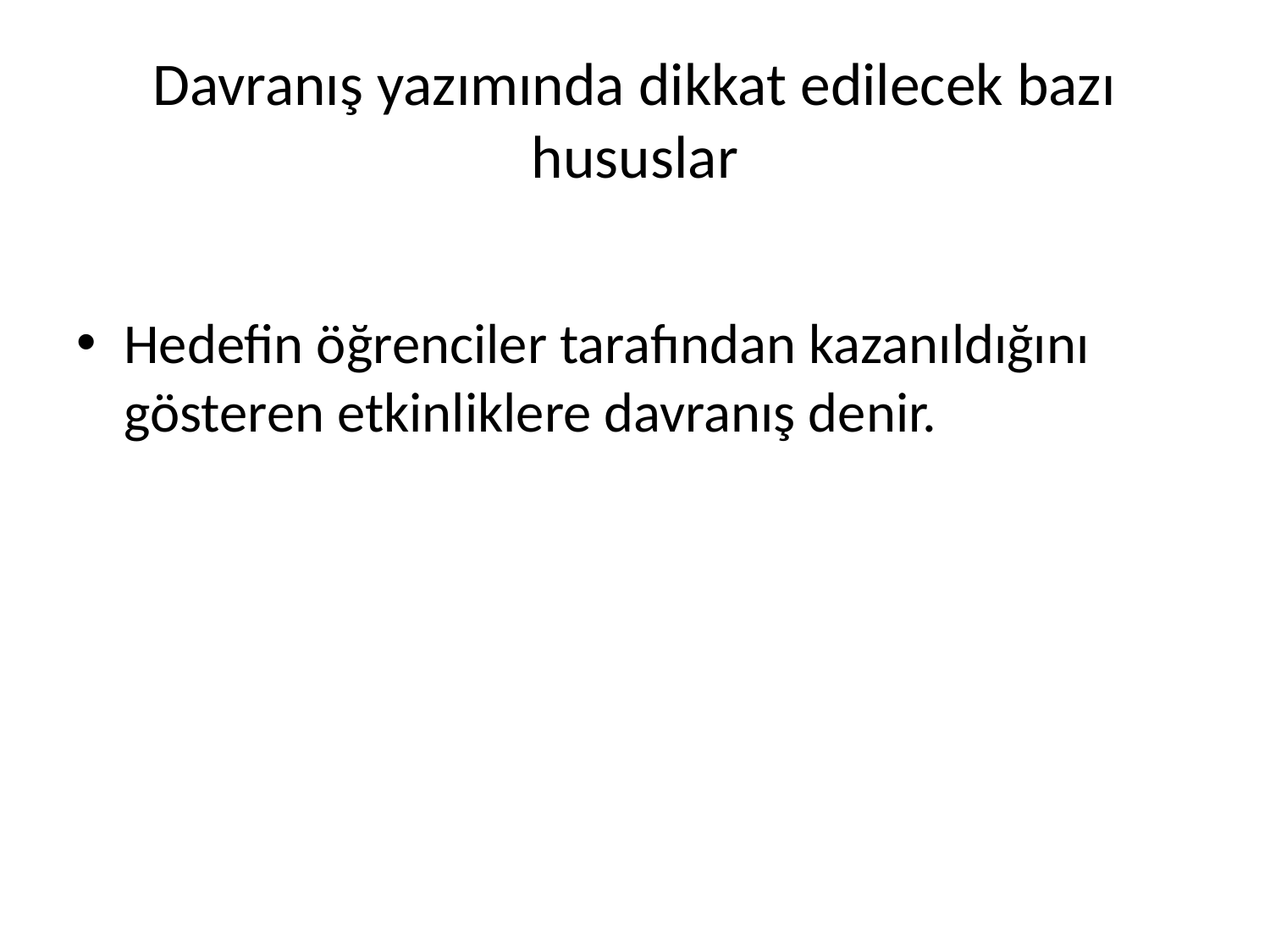

# Davranış yazımında dikkat edilecek bazı hususlar

Hedefin öğrenciler tarafından kazanıldığını gösteren etkinliklere davranış denir.